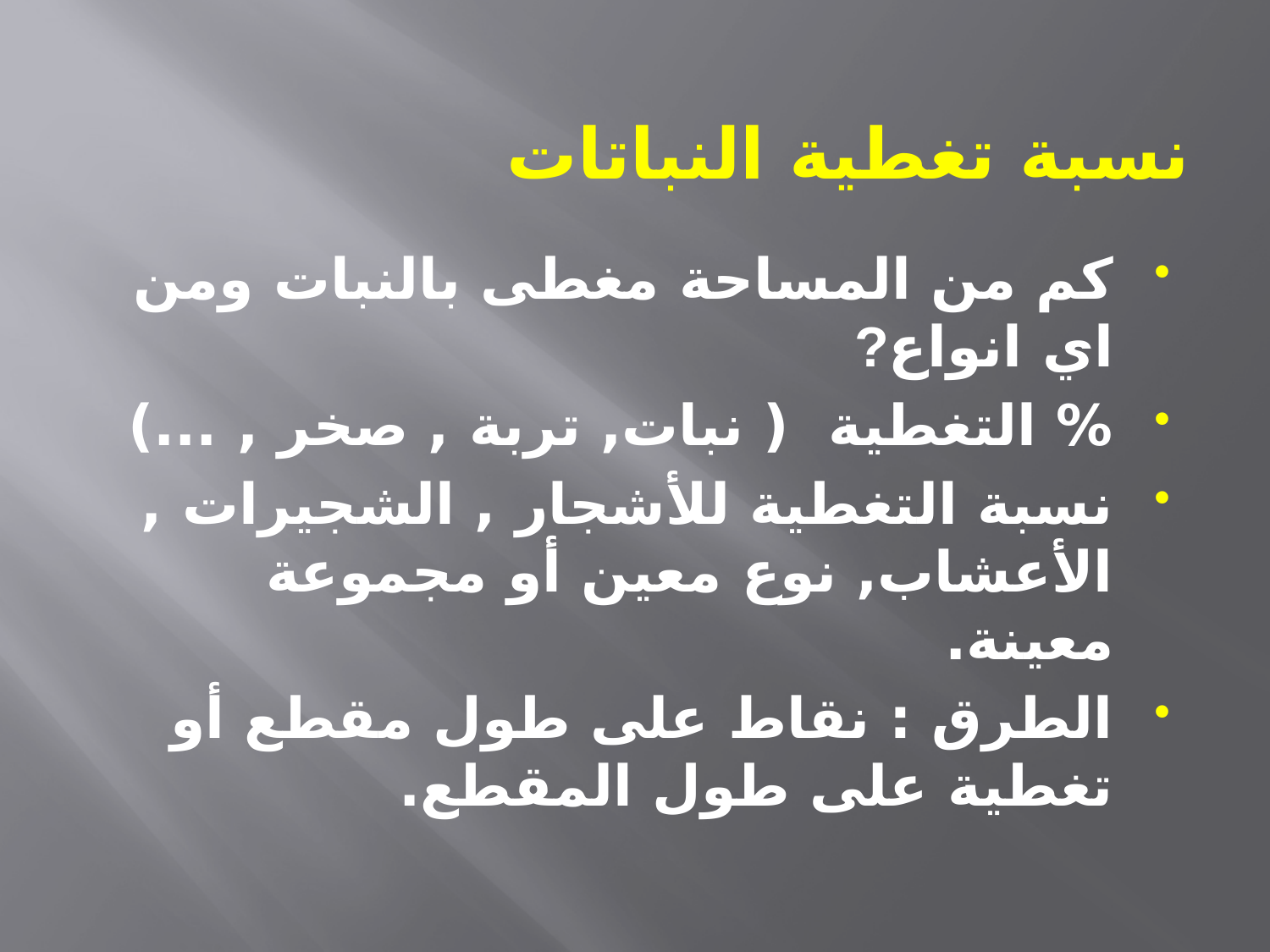

# نسبة تغطية النباتات
كم من المساحة مغطى بالنبات ومن اي انواع?
% التغطية  ( نبات, تربة , صخر , ...)
نسبة التغطية للأشجار , الشجيرات , الأعشاب, نوع معين أو مجموعة معينة.
الطرق : نقاط على طول مقطع أو تغطية على طول المقطع.